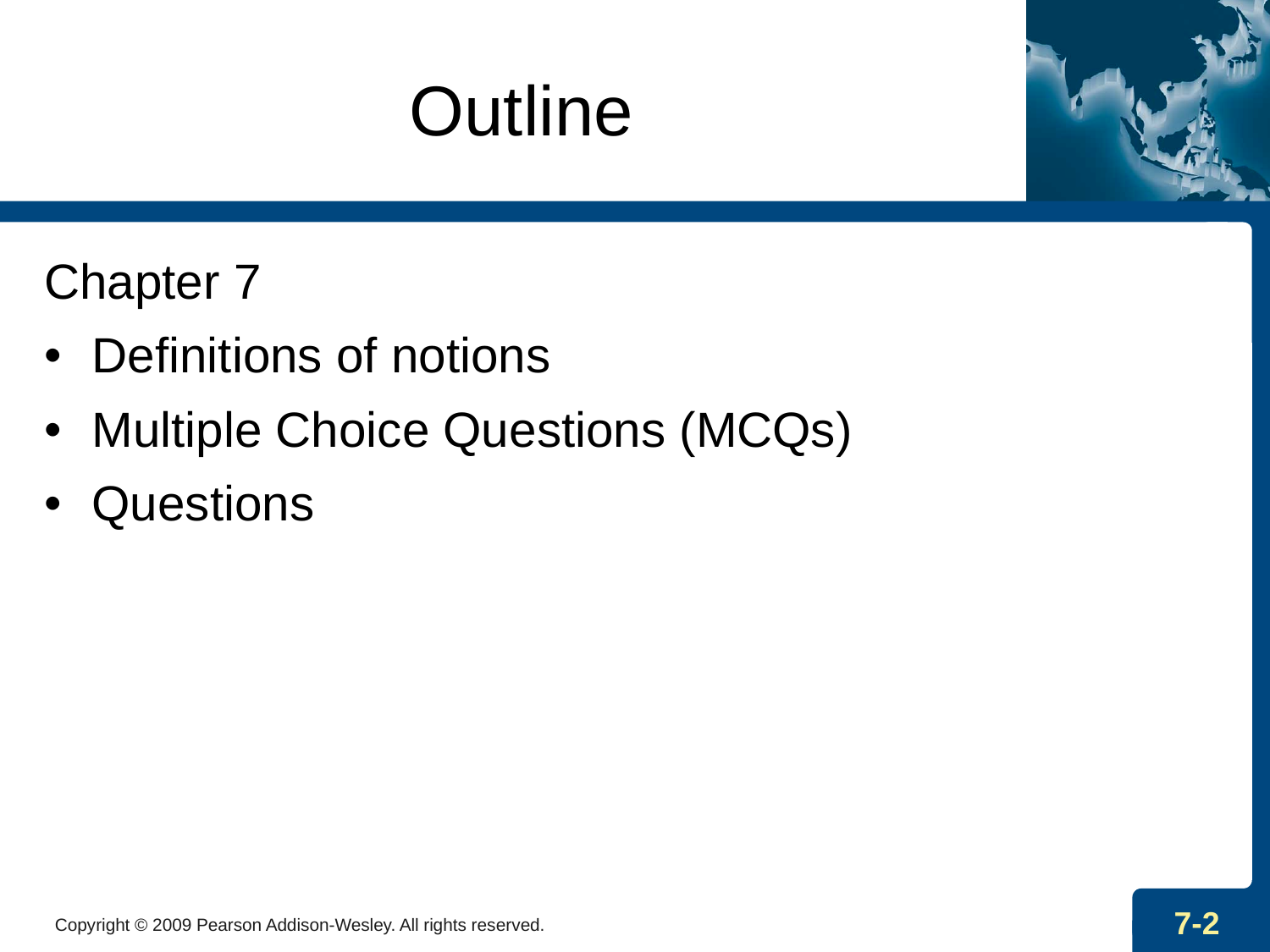

Outline
Chapter 7
Definitions of notions
Multiple Choice Questions (MCQs)
Questions
Copyright © 2009 Pearson Addison-Wesley. All rights reserved.
7-2